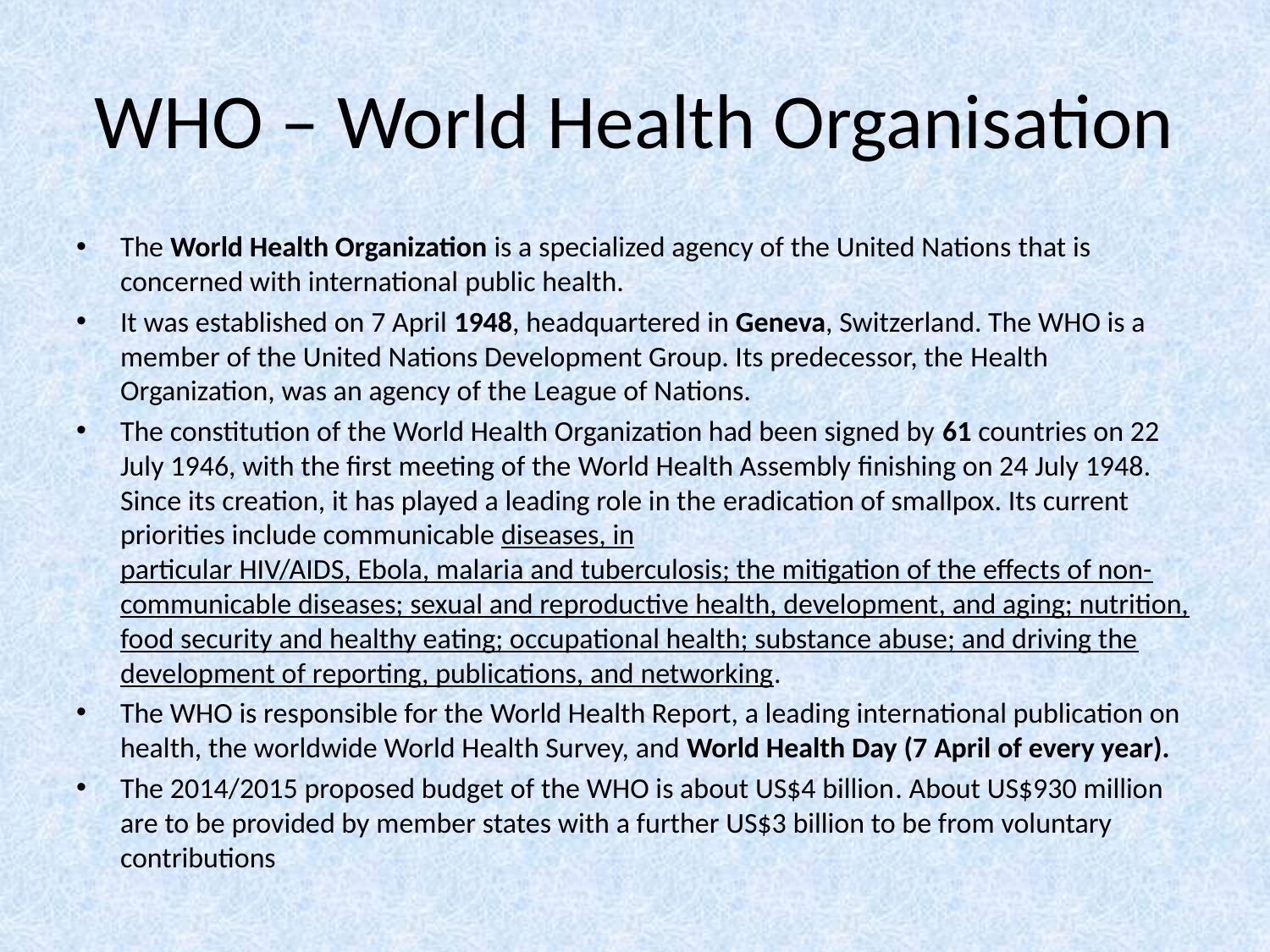

# WHO – World Health Organisation
The World Health Organization is a specialized agency of the United Nations that is concerned with international public health.
It was established on 7 April 1948, headquartered in Geneva, Switzerland. The WHO is a member of the United Nations Development Group. Its predecessor, the Health Organization, was an agency of the League of Nations.
The constitution of the World Health Organization had been signed by 61 countries on 22 July 1946, with the first meeting of the World Health Assembly finishing on 24 July 1948. Since its creation, it has played a leading role in the eradication of smallpox. Its current priorities include communicable diseases, in particular HIV/AIDS, Ebola, malaria and tuberculosis; the mitigation of the effects of non-communicable diseases; sexual and reproductive health, development, and aging; nutrition, food security and healthy eating; occupational health; substance abuse; and driving the development of reporting, publications, and networking.
The WHO is responsible for the World Health Report, a leading international publication on health, the worldwide World Health Survey, and World Health Day (7 April of every year).
The 2014/2015 proposed budget of the WHO is about US$4 billion. About US$930 million are to be provided by member states with a further US$3 billion to be from voluntary contributions